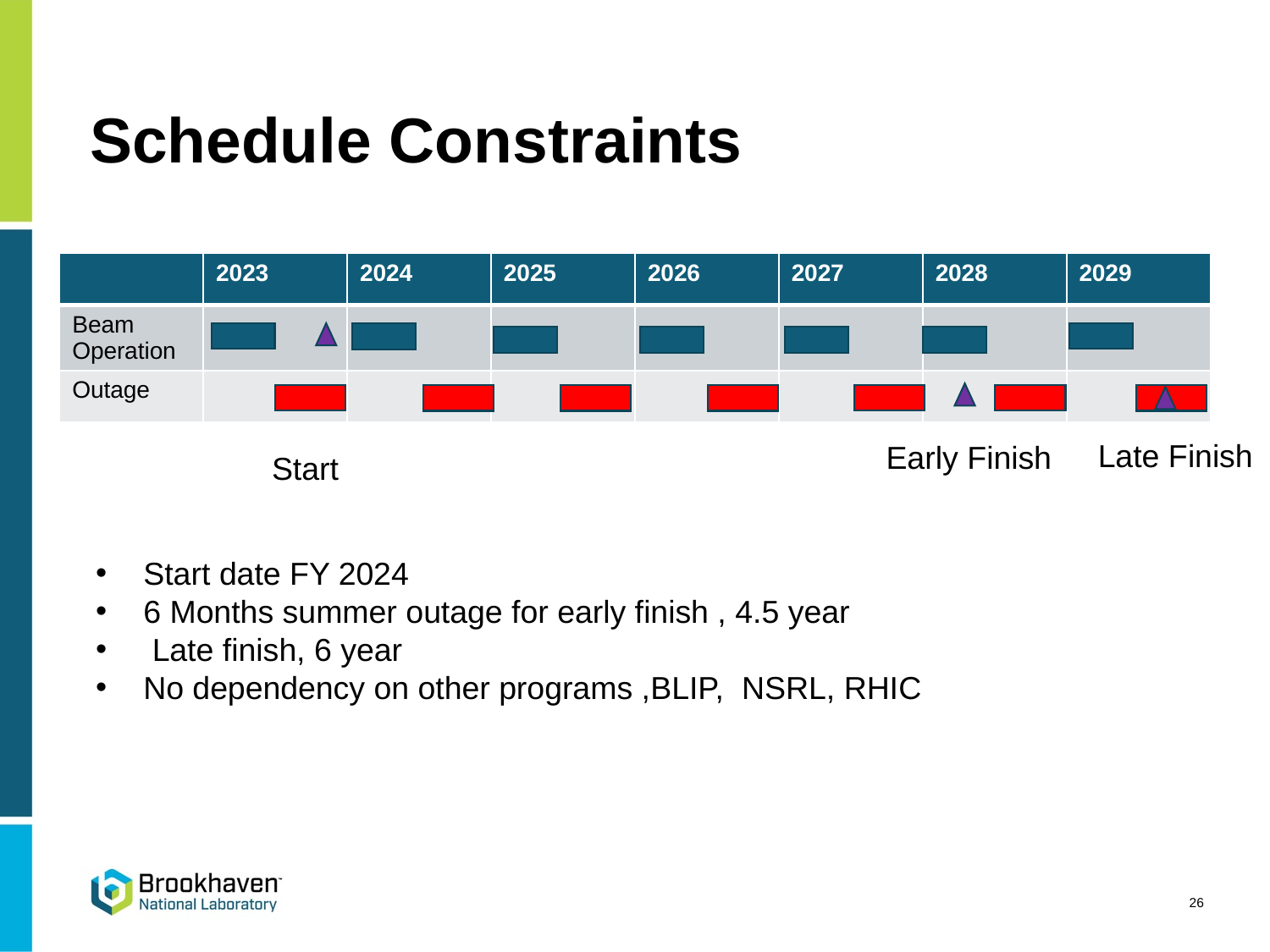

# Schedule Constraints
|  | 2023 | 2024 | 2025 | 2026 | 2027 | 2028 | 2029 |
| --- | --- | --- | --- | --- | --- | --- | --- |
| Beam Operation |  |  |  |  |  |  |  |
| Outage |  |  |  |  |  |  |  |

Late Finish
Early Finish
Start
Start date FY 2024
6 Months summer outage for early finish , 4.5 year
 Late finish, 6 year
No dependency on other programs ,BLIP,  NSRL, RHIC
26